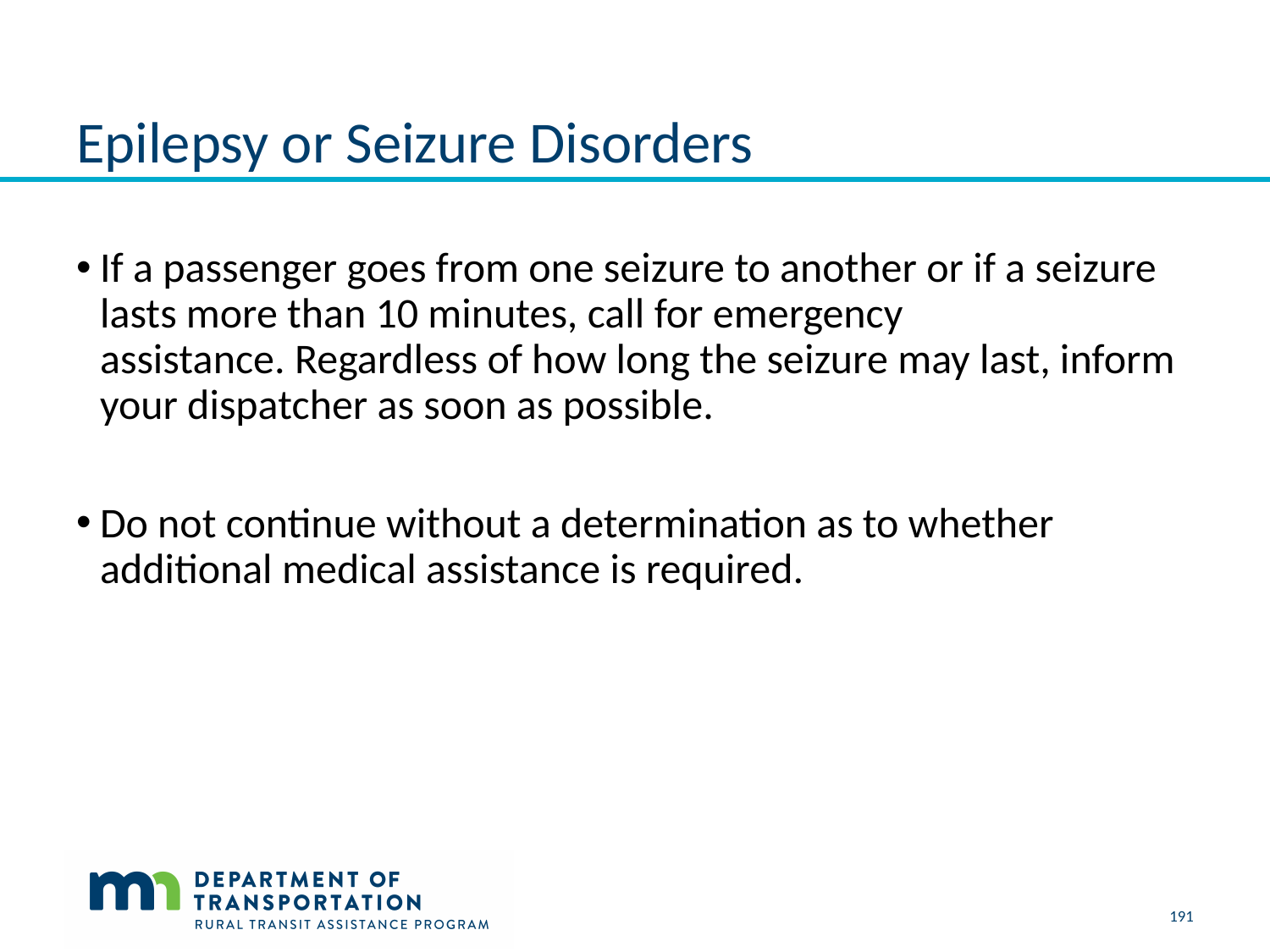

# Epilepsy or Seizure Disorders
If a passenger goes from one seizure to another or if a seizure lasts more than 10 minutes, call for emergency assistance. Regardless of how long the seizure may last, inform your dispatcher as soon as possible.

Do not continue without a determination as to whether additional medical assistance is required.
191